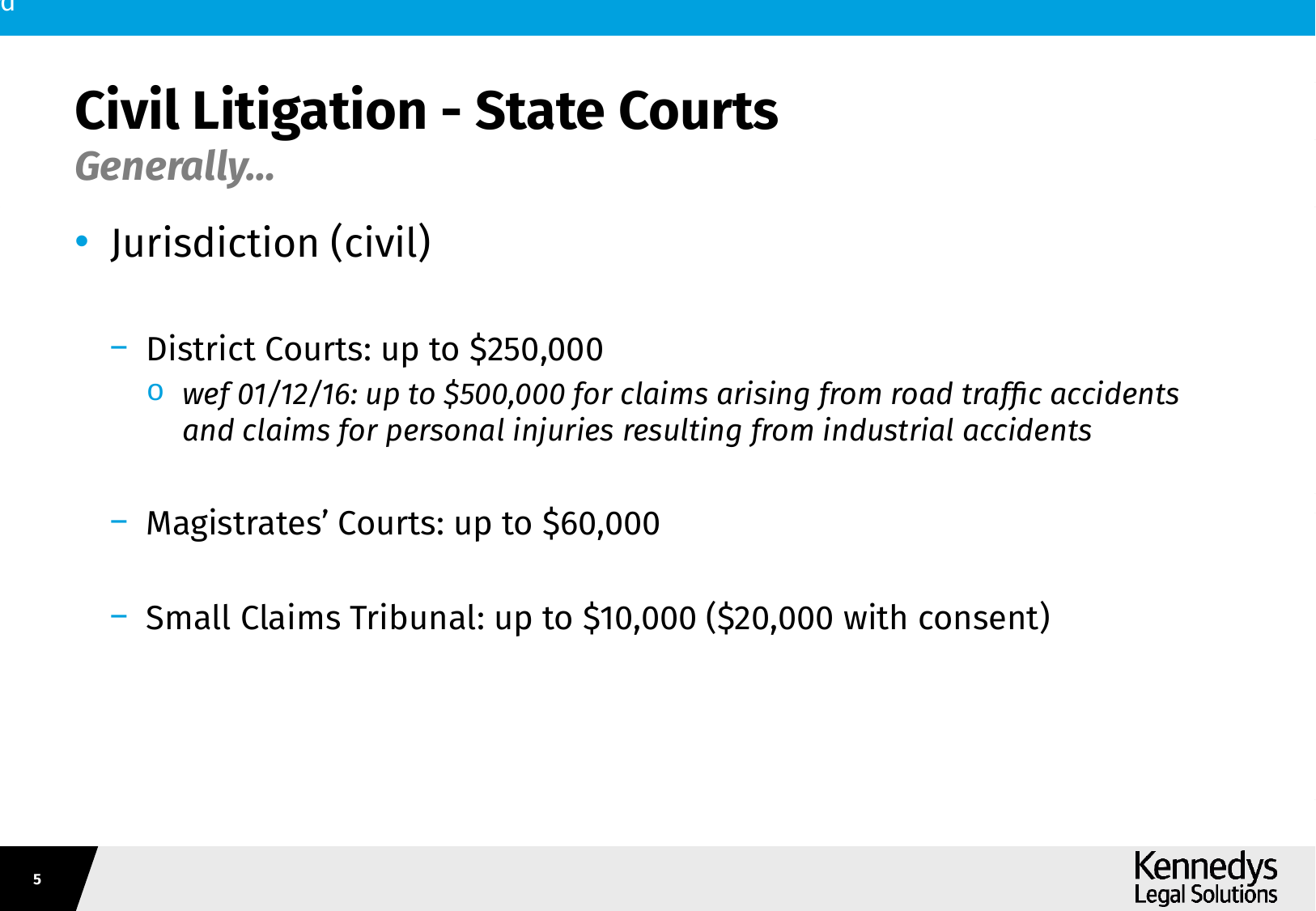

# Civil Litigation - State Courts
Generally…
Jurisdiction (civil)

District Courts: up to $250,000
wef 01/12/16: up to $500,000 for claims arising from road traffic accidents and claims for personal injuries resulting from industrial accidents

Magistrates’ Courts: up to $60,000

Small Claims Tribunal: up to $10,000 ($20,000 with consent)